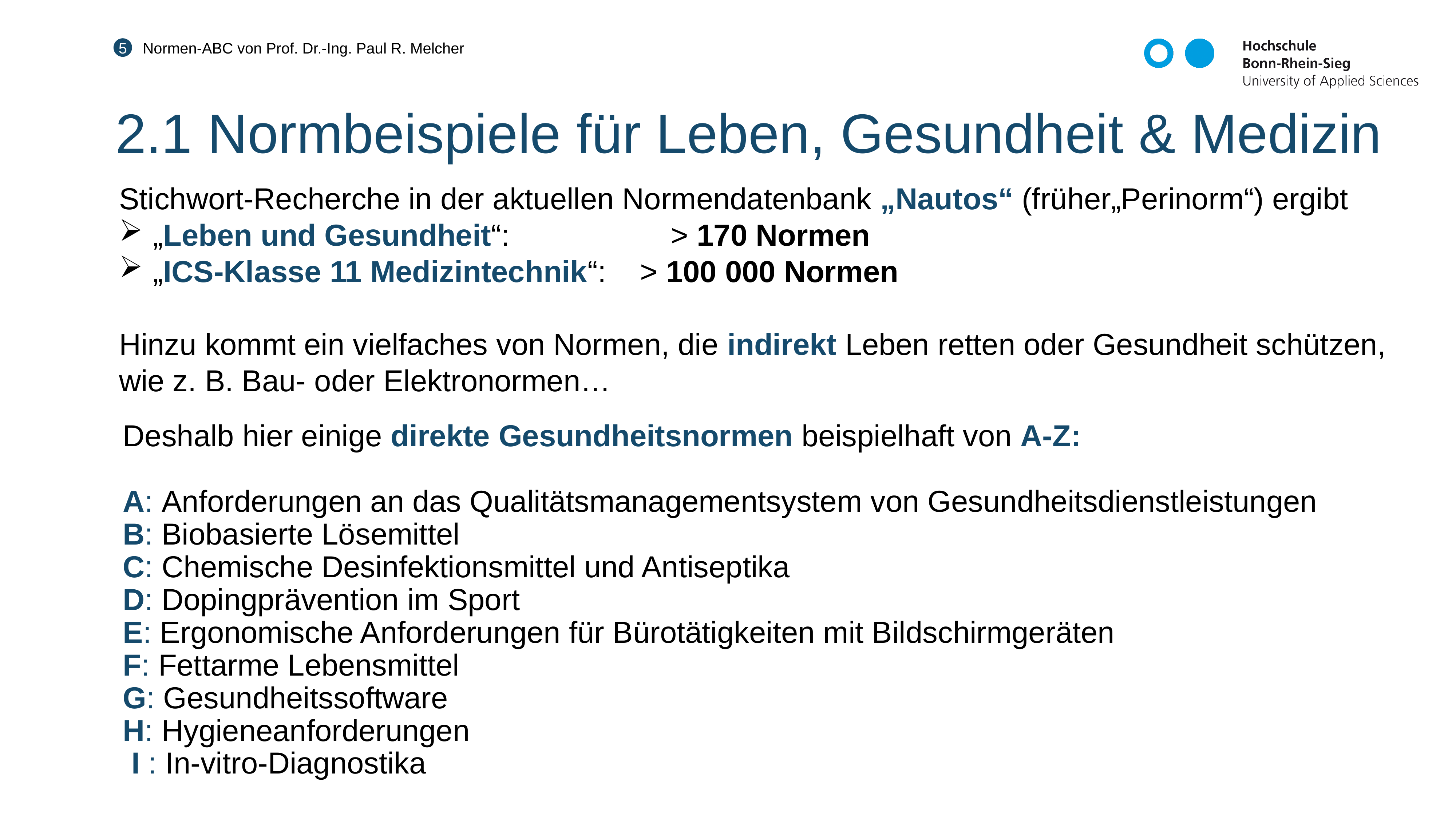

5
Normen-ABC von Prof. Dr.-Ing. Paul R. Melcher
# 2.1 Normbeispiele für Leben, Gesundheit & Medizin
Stichwort-Recherche in der aktuellen Normendatenbank „Nautos“ (früher„Perinorm“) ergibt
„Leben und Gesundheit“:	                > 170 Normen
„ICS-Klasse 11 Medizintechnik“:    > 100 000 Normen

Hinzu kommt ein vielfaches von Normen, die indirekt Leben retten oder Gesundheit schützen, wie z. B. Bau- oder Elektronormen…

Deshalb hier einige direkte Gesundheitsnormen beispielhaft von A-Z:

A: Anforderungen an das Qualitätsmanagementsystem von Gesundheitsdienstleistungen
B: Biobasierte Lösemittel
C: Chemische Desinfektionsmittel und Antiseptika
D: Dopingprävention im Sport
E: Ergonomische Anforderungen für Bürotätigkeiten mit Bildschirmgeräten
F: Fettarme Lebensmittel
G: Gesundheitssoftware
H: Hygieneanforderungen
 I : In-vitro-Diagnostika